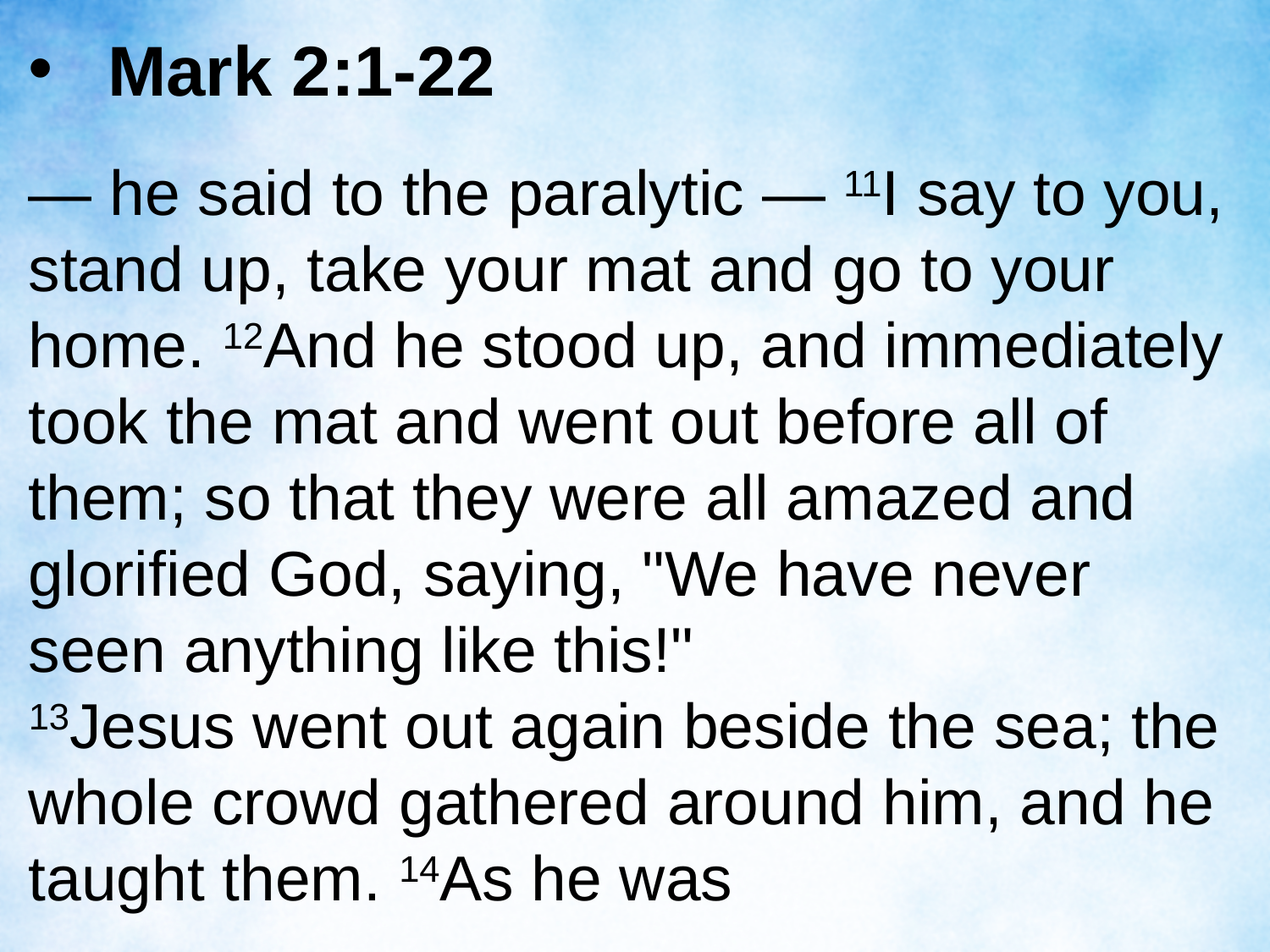

Mark 2:1-22
— he said to the paralytic — 11I say to you, stand up, take your mat and go to your home. 12And he stood up, and immediately took the mat and went out before all of them; so that they were all amazed and glorified God, saying, "We have never seen anything like this!"
13Jesus went out again beside the sea; the whole crowd gathered around him, and he taught them. 14As he was